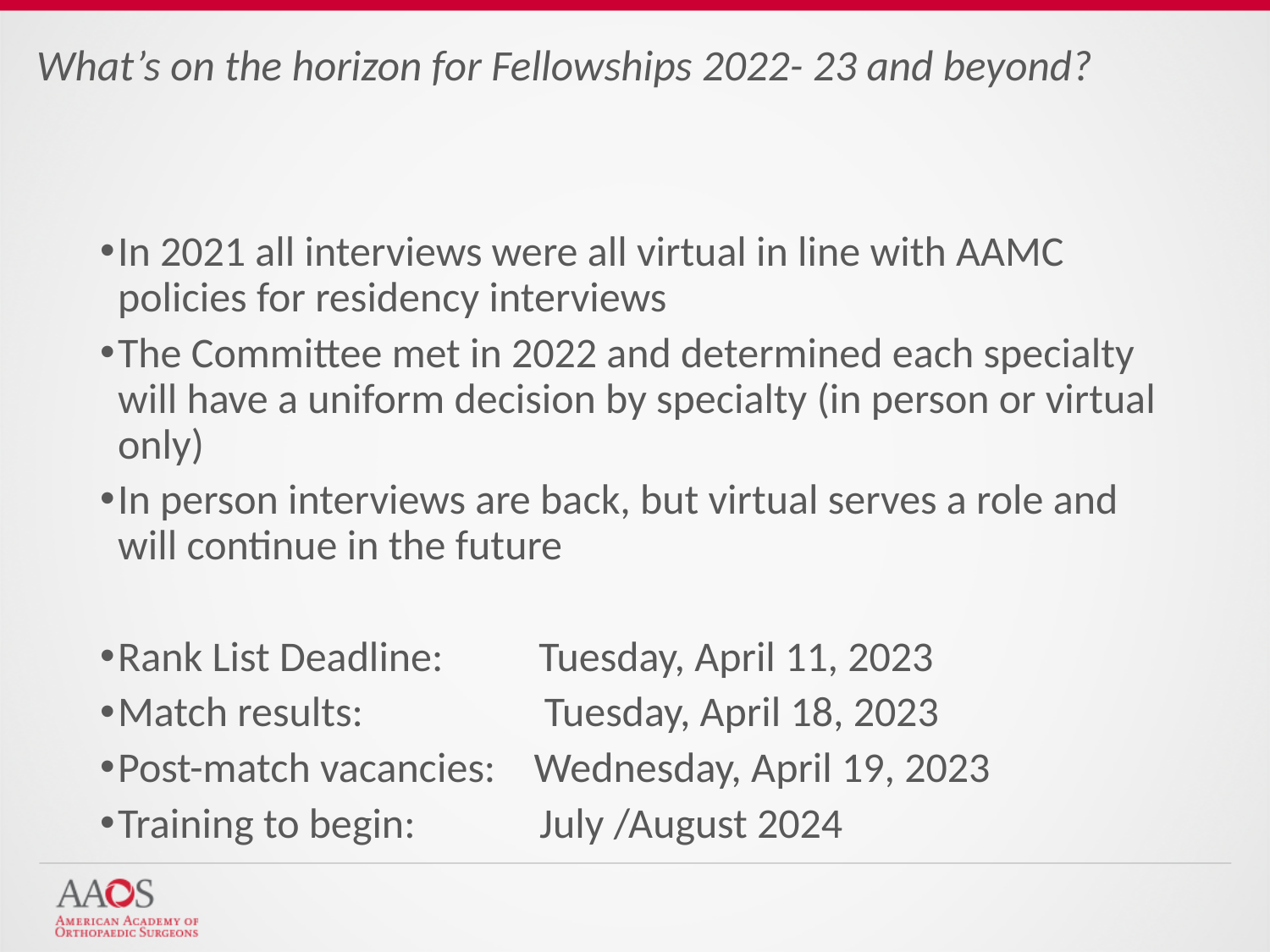

# What’s on the horizon for Fellowships 2022- 23 and beyond?
In 2021 all interviews were all virtual in line with AAMC policies for residency interviews
The Committee met in 2022 and determined each specialty will have a uniform decision by specialty (in person or virtual only)
In person interviews are back, but virtual serves a role and will continue in the future

Rank List Deadline:          Tuesday, April 11, 2023
Match results:                   Tuesday, April 18, 2023
Post-match vacancies:    Wednesday, April 19, 2023
Training to begin:             July /August 2024